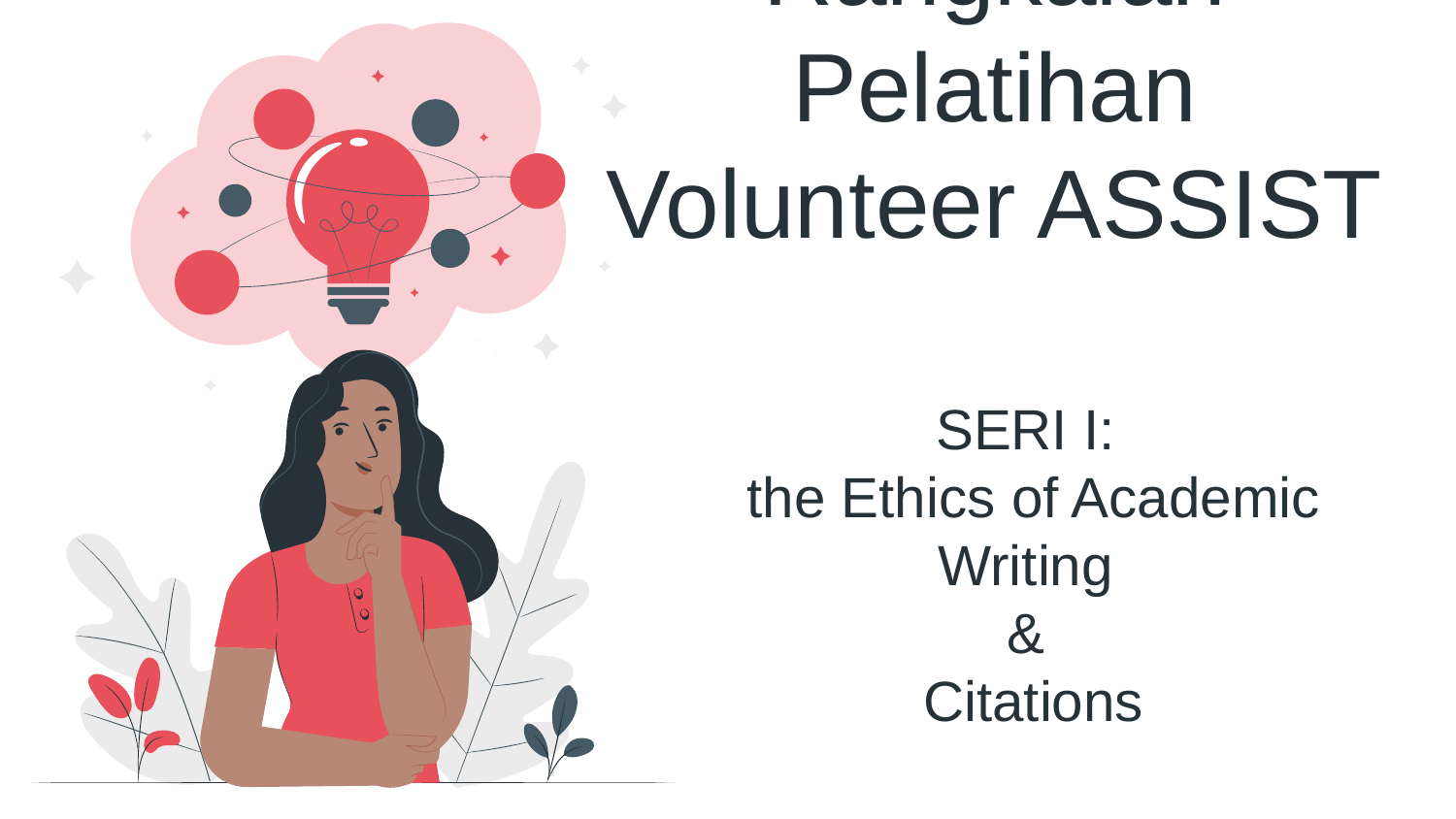

# Rangkaian Pelatihan Volunteer ASSIST
SERI I:
the Ethics of Academic Writing
&
Citations